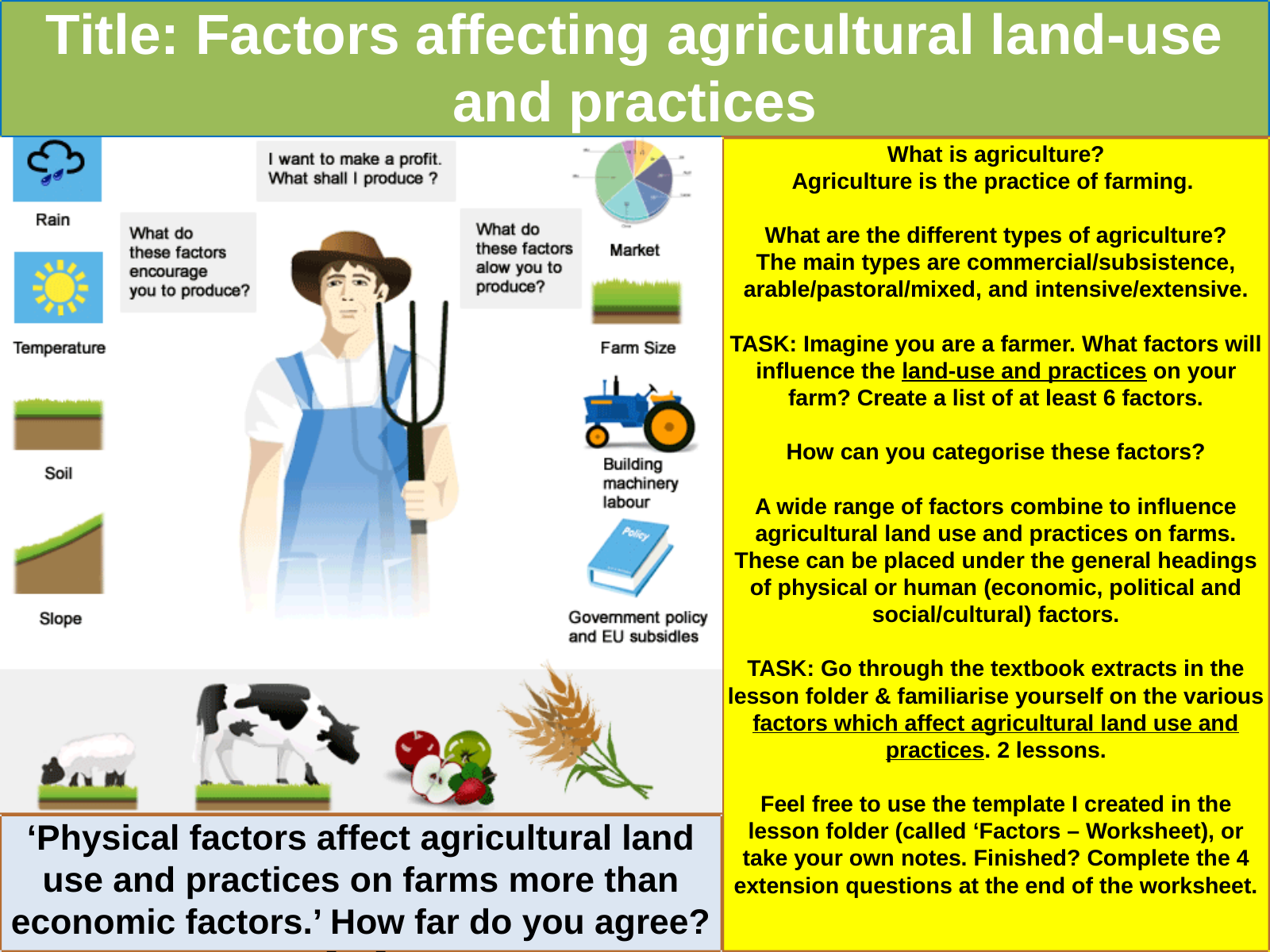

Title: Factors affecting agricultural land-use and practices

What is agriculture?
Agriculture is the practice of farming.

What are the different types of agriculture?
The main types are commercial/subsistence, arable/pastoral/mixed, and intensive/extensive.

TASK: Imagine you are a farmer. What factors will influence the land-use and practices on your farm? Create a list of at least 6 factors.

How can you categorise these factors?

A wide range of factors combine to influence agricultural land use and practices on farms. These can be placed under the general headings of physical or human (economic, political and social/cultural) factors.

TASK: Go through the textbook extracts in the lesson folder & familiarise yourself on the various factors which affect agricultural land use and practices. 2 lessons.

Feel free to use the template I created in the lesson folder (called ‘Factors – Worksheet), or take your own notes. Finished? Complete the 4 extension questions at the end of the worksheet.

‘Physical factors affect agricultural land use and practices on farms more than economic factors.’ How far do you agree? [20]